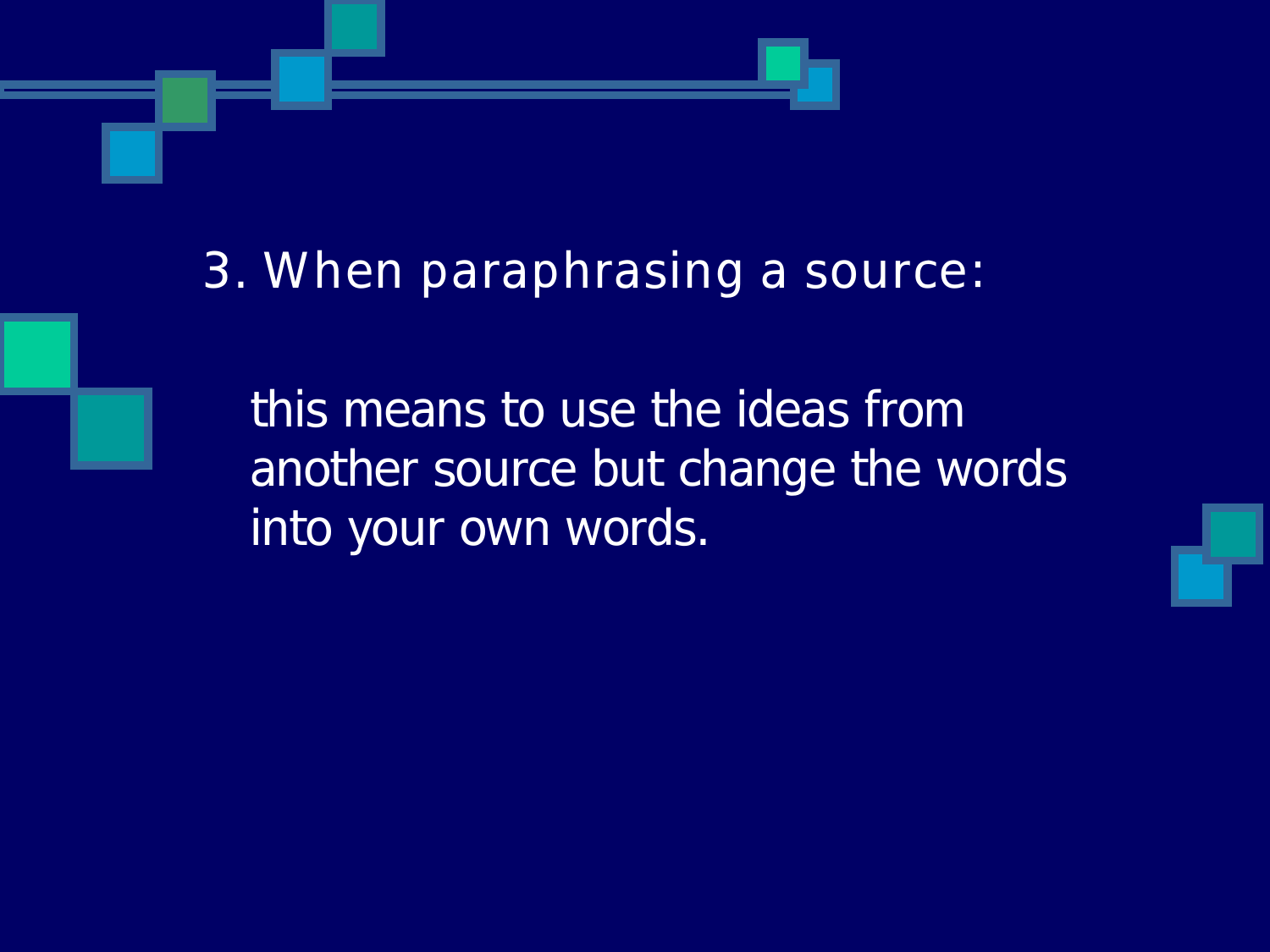

3. When paraphrasing a source:

	this means to use the ideas from another source but change the words into your own words.